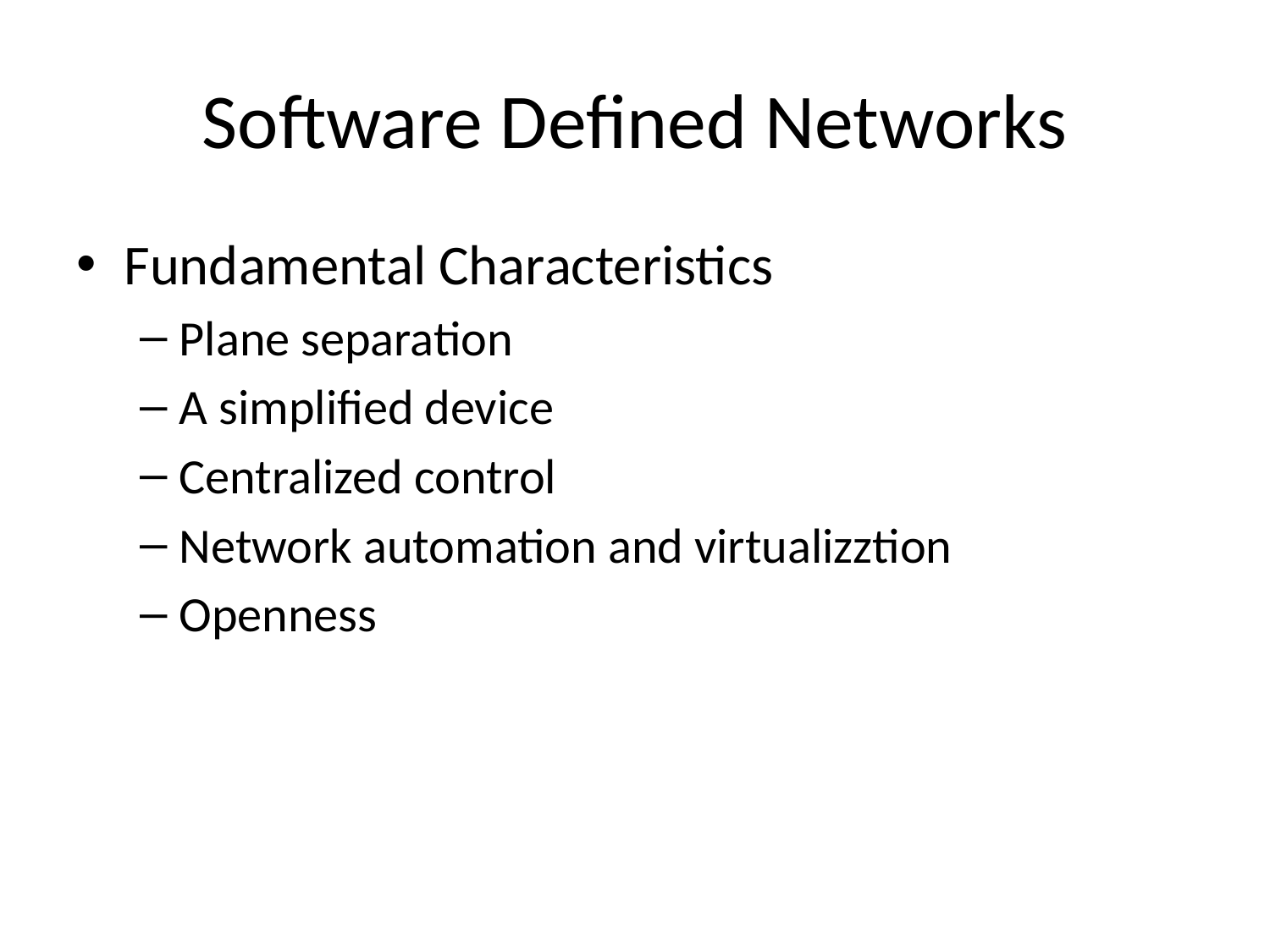

# Software Defined Networks
Fundamental Characteristics
Plane separation
A simplified device
Centralized control
Network automation and virtualizztion
Openness